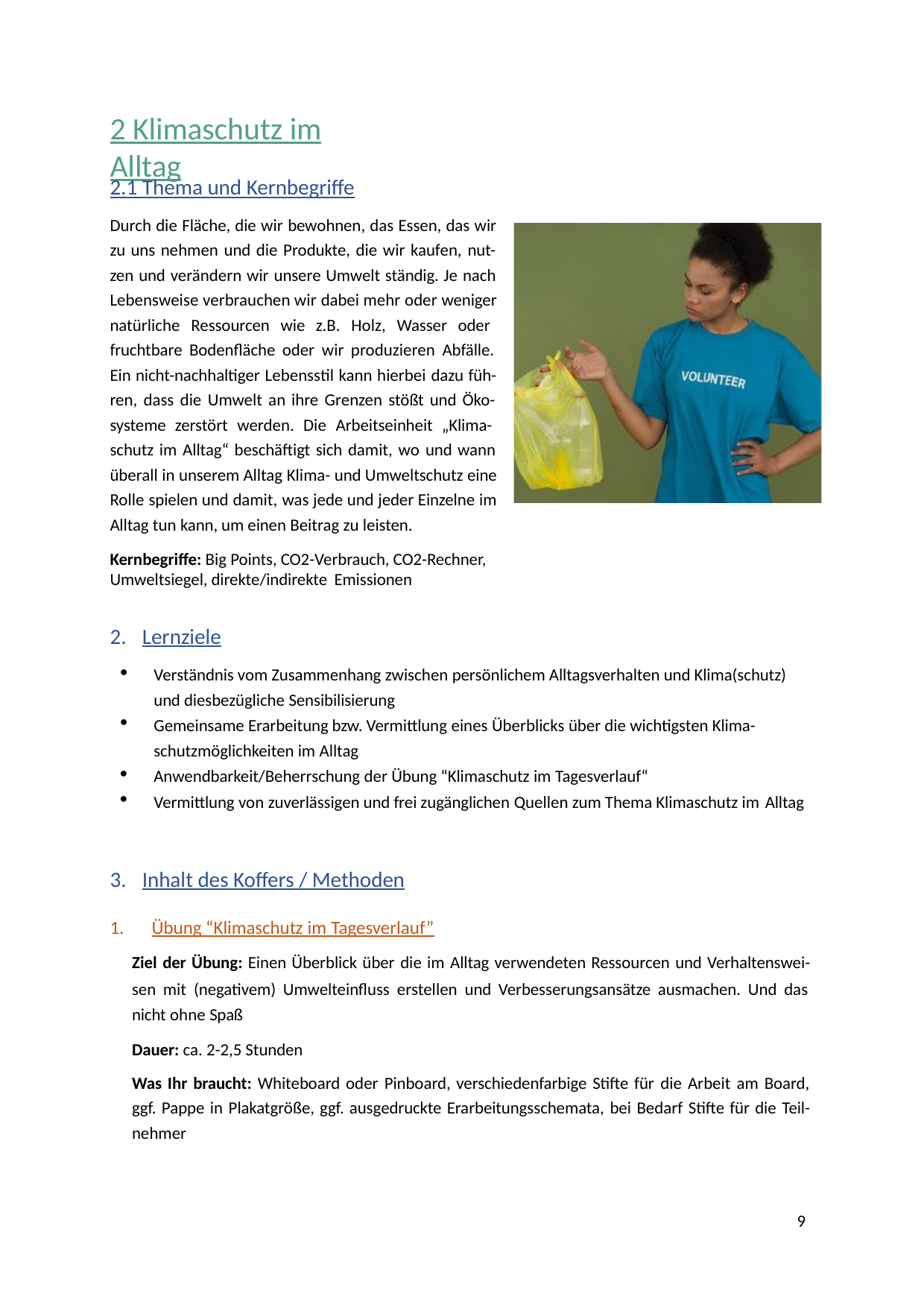

2 Klimaschutz im Alltag
2.1 Thema und Kernbegriffe
Durch die Fläche, die wir bewohnen, das Essen, das wir  zu uns nehmen und die Produkte, die wir kaufen, nut-  zen und verändern wir unsere Umwelt ständig. Je nach  Lebensweise verbrauchen wir dabei mehr oder weniger  natürliche Ressourcen wie z.B. Holz, Wasser oder  fruchtbare Bodenfläche oder wir produzieren Abfälle.  Ein nicht-nachhaltiger Lebensstil kann hierbei dazu füh-  ren, dass die Umwelt an ihre Grenzen stößt und Öko-  systeme zerstört werden. Die Arbeitseinheit „Klima-  schutz im Alltag“ beschäftigt sich damit, wo und wann  überall in unserem Alltag Klima- und Umweltschutz eine  Rolle spielen und damit, was jede und jeder Einzelne im  Alltag tun kann, um einen Beitrag zu leisten.
Kernbegriffe: Big Points, CO2-Verbrauch, CO2-Rechner, Umweltsiegel, direkte/indirekte Emissionen

Lernziele
Verständnis vom Zusammenhang zwischen persönlichem Alltagsverhalten und Klima(schutz)  und diesbezügliche Sensibilisierung
Gemeinsame Erarbeitung bzw. Vermittlung eines Überblicks über die wichtigsten Klima-  schutzmöglichkeiten im Alltag
Anwendbarkeit/Beherrschung der Übung “Klimaschutz im Tagesverlauf“
Vermittlung von zuverlässigen und frei zugänglichen Quellen zum Thema Klimaschutz im Alltag
Inhalt des Koffers / Methoden

Übung “Klimaschutz im Tagesverlauf”
Ziel der Übung: Einen Überblick über die im Alltag verwendeten Ressourcen und Verhaltenswei-  sen mit (negativem) Umwelteinfluss erstellen und Verbesserungsansätze ausmachen. Und das  nicht ohne Spaß
Dauer: ca. 2-2,5 Stunden
Was Ihr braucht: Whiteboard oder Pinboard, verschiedenfarbige Stifte für die Arbeit am Board,  ggf. Pappe in Plakatgröße, ggf. ausgedruckte Erarbeitungsschemata, bei Bedarf Stifte für die Teil-  nehmer
9